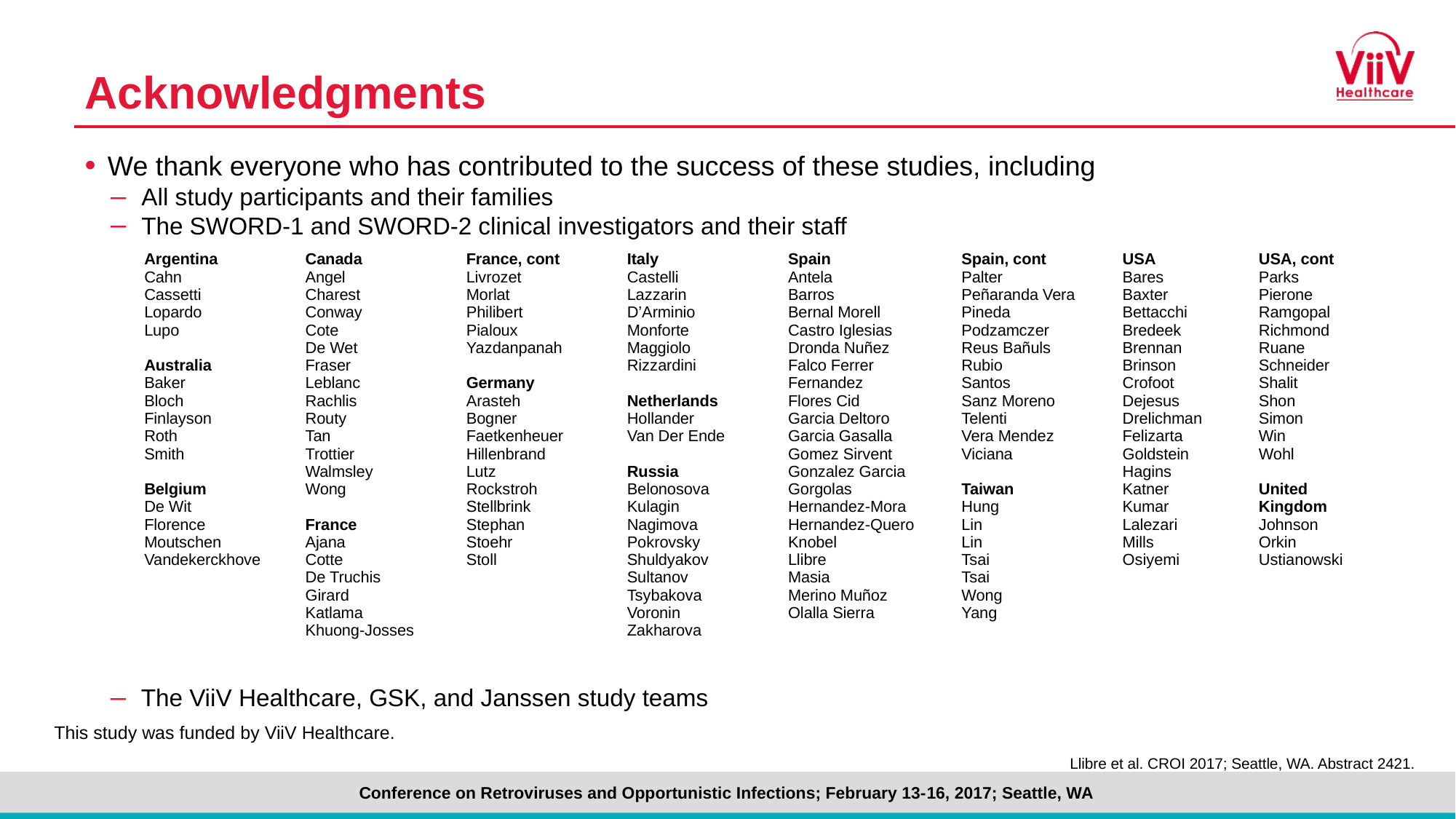

# Acknowledgments
We thank everyone who has contributed to the success of these studies, including
All study participants and their families
The SWORD-1 and SWORD-2 clinical investigators and their staff

| Argentina Cahn Cassetti Lopardo Lupo   Australia Baker Bloch Finlayson Roth Smith   Belgium De Wit Florence Moutschen Vandekerckhove | Canada Angel Charest Conway Cote De Wet Fraser Leblanc Rachlis Routy Tan Trottier Walmsley Wong France Ajana Cotte De Truchis Girard Katlama Khuong-Josses | France, cont Livrozet Morlat Philibert Pialoux Yazdanpanah Germany Arasteh Bogner Faetkenheuer Hillenbrand Lutz Rockstroh Stellbrink Stephan Stoehr Stoll | Italy Castelli Lazzarin D’Arminio Monforte Maggiolo Rizzardini Netherlands Hollander Van Der Ende Russia Belonosova Kulagin Nagimova Pokrovsky Shuldyakov Sultanov Tsybakova Voronin Zakharova | Spain Antela Barros Bernal Morell Castro Iglesias Dronda Nuñez Falco Ferrer Fernandez Flores Cid Garcia Deltoro Garcia Gasalla Gomez Sirvent Gonzalez Garcia Gorgolas Hernandez-Mora Hernandez-Quero Knobel Llibre Masia Merino Muñoz Olalla Sierra | Spain, cont Palter Peñaranda Vera Pineda Podzamczer Reus Bañuls Rubio Santos Sanz Moreno Telenti Vera Mendez Viciana Taiwan Hung Lin Lin Tsai Tsai Wong Yang | USA Bares Baxter Bettacchi Bredeek Brennan Brinson Crofoot Dejesus Drelichman Felizarta Goldstein Hagins Katner Kumar Lalezari Mills Osiyemi | USA, cont Parks Pierone Ramgopal Richmond Ruane Schneider Shalit Shon Simon Win Wohl United Kingdom Johnson Orkin Ustianowski |
| --- | --- | --- | --- | --- | --- | --- | --- |
The ViiV Healthcare, GSK, and Janssen study teams

This study was funded by ViiV Healthcare.
Llibre et al. CROI 2017; Seattle, WA. Abstract 2421.